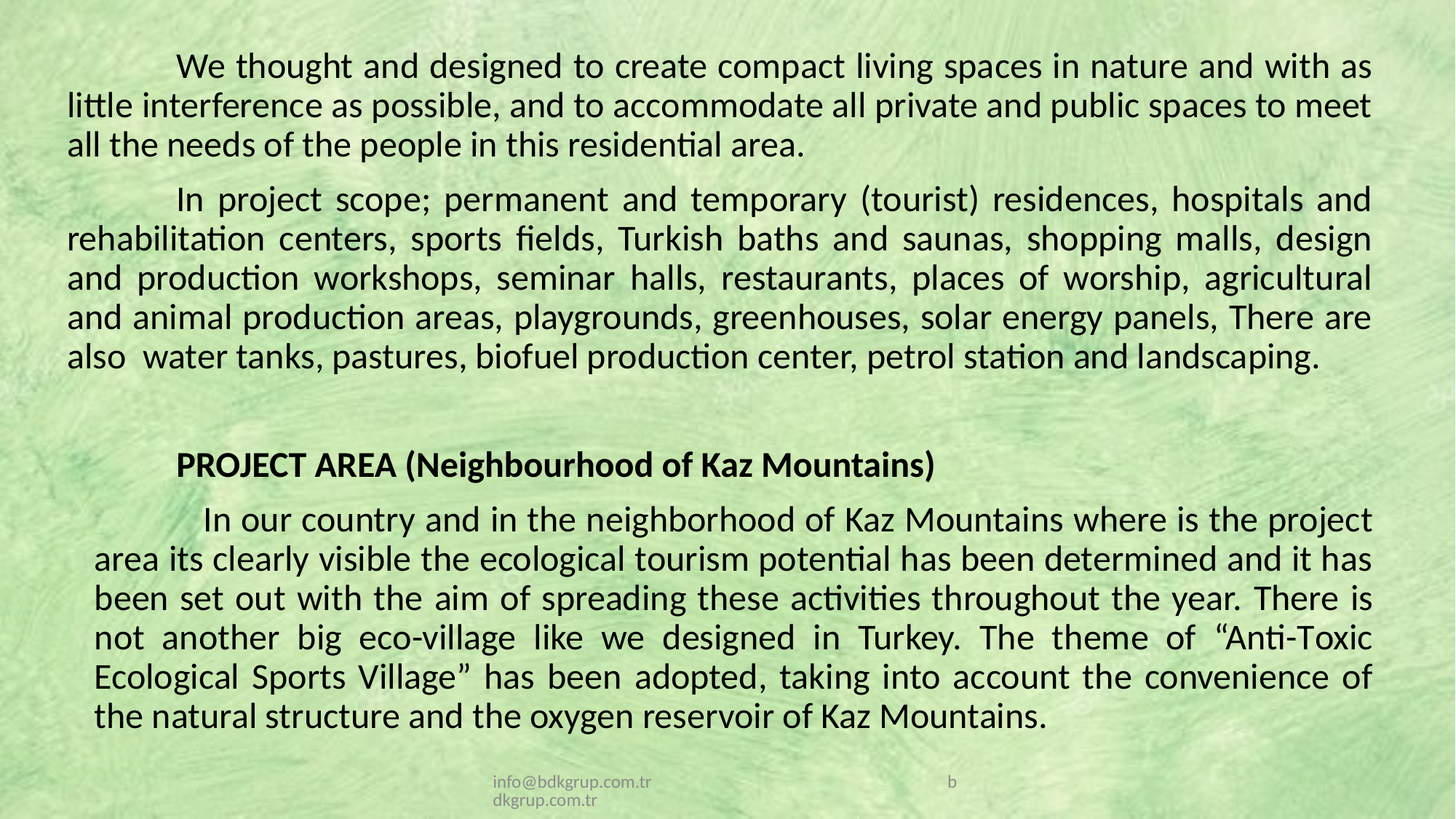

We thought and designed to create compact living spaces in nature and with as little interference as possible, and to accommodate all private and public spaces to meet all the needs of the people in this residential area.
	In project scope; permanent and temporary (tourist) residences, hospitals and rehabilitation centers, sports fields, Turkish baths and saunas, shopping malls, design and production workshops, seminar halls, restaurants, places of worship, agricultural and animal production areas, playgrounds, greenhouses, solar energy panels, There are also  water tanks, pastures, biofuel production center, petrol station and landscaping.

	PROJECT AREA (Neighbourhood of Kaz Mountains)
	In our country and in the neighborhood of Kaz Mountains where is the project area its clearly visible the ecological tourism potential has been determined and it has been set out with the aim of spreading these activities throughout the year. There is not another big eco-village like we designed in Turkey. The theme of “Anti-Toxic Ecological Sports Village” has been adopted, taking into account the convenience of the natural structure and the oxygen reservoir of Kaz Mountains.

info@bdkgrup.com.tr                                                                       bdkgrup.com.tr